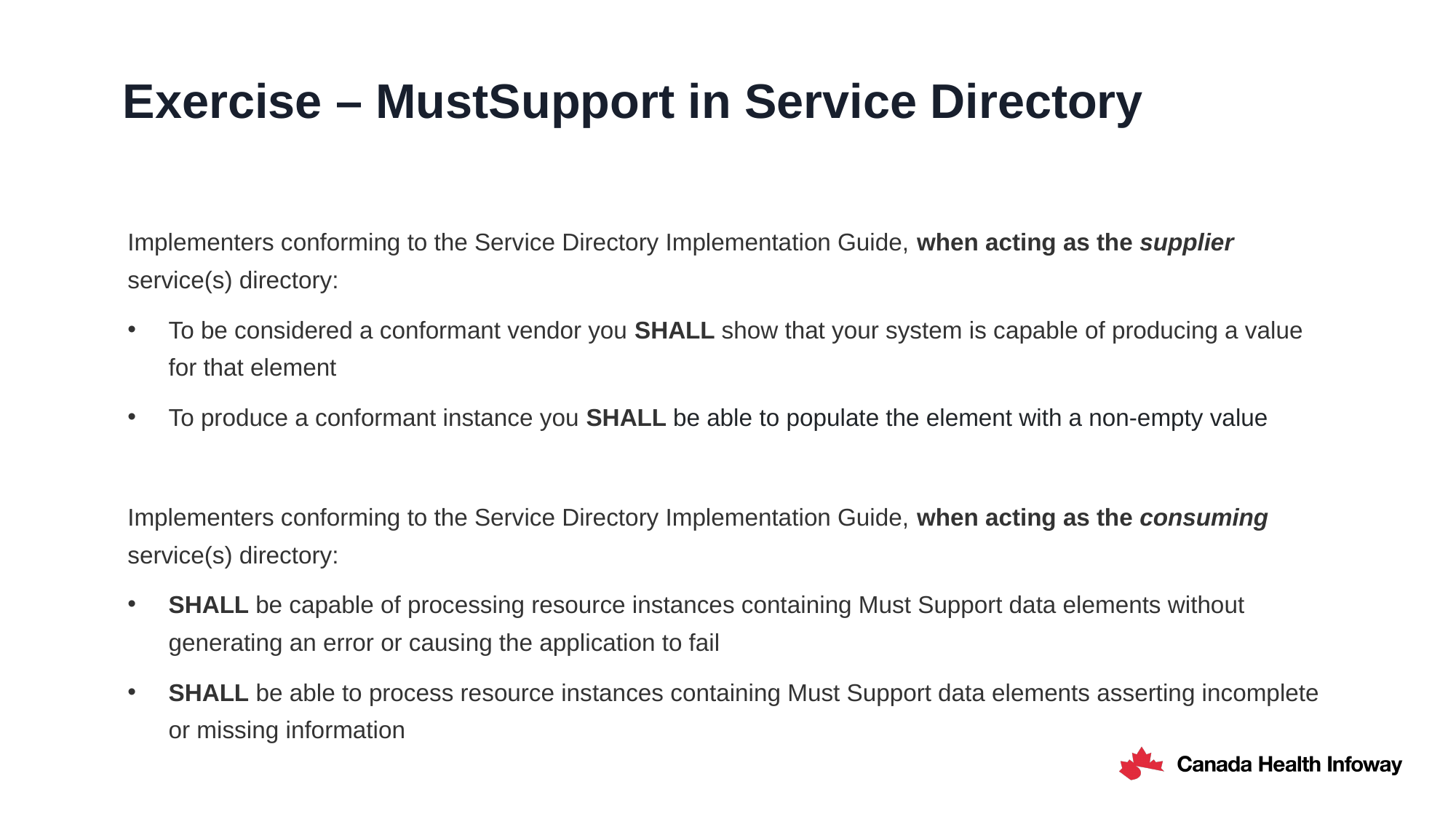

# Exercise – MustSupport in Service Directory
Implementers conforming to the Service Directory Implementation Guide, when acting as the supplier service(s) directory:
To be considered a conformant vendor you SHALL show that your system is capable of producing a value for that element
To produce a conformant instance you SHALL be able to populate the element with a non-empty value

Implementers conforming to the Service Directory Implementation Guide, when acting as the consuming service(s) directory:
SHALL be capable of processing resource instances containing Must Support data elements without generating an error or causing the application to fail
SHALL be able to process resource instances containing Must Support data elements asserting incomplete or missing information